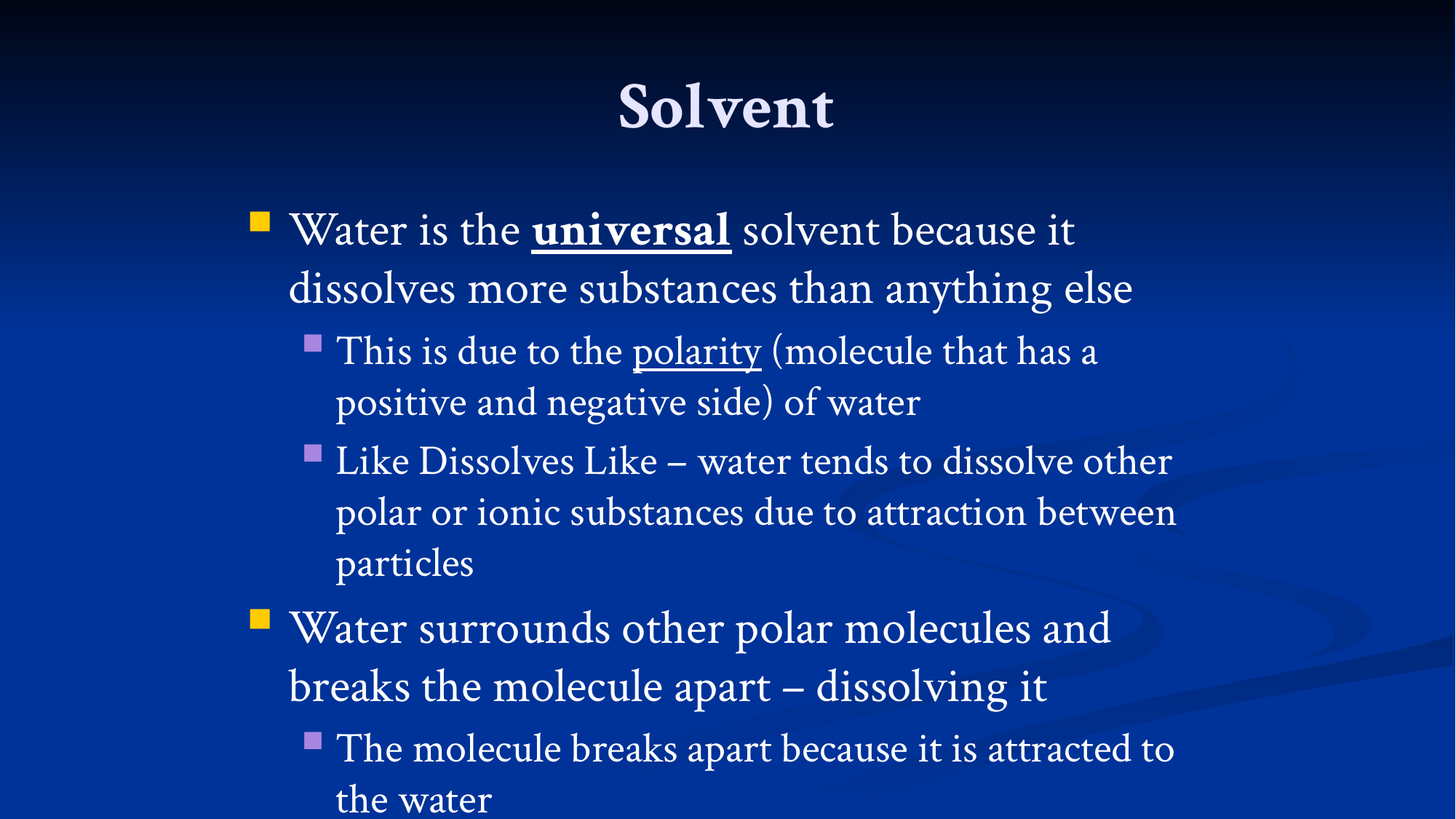

# Solvent
Water is the universal solvent because it dissolves more substances than anything else
This is due to the polarity (molecule that has a positive and negative side) of water
Like Dissolves Like – water tends to dissolve other polar or ionic substances due to attraction between particles
Water surrounds other polar molecules and breaks the molecule apart – dissolving it
The molecule breaks apart because it is attracted to the water